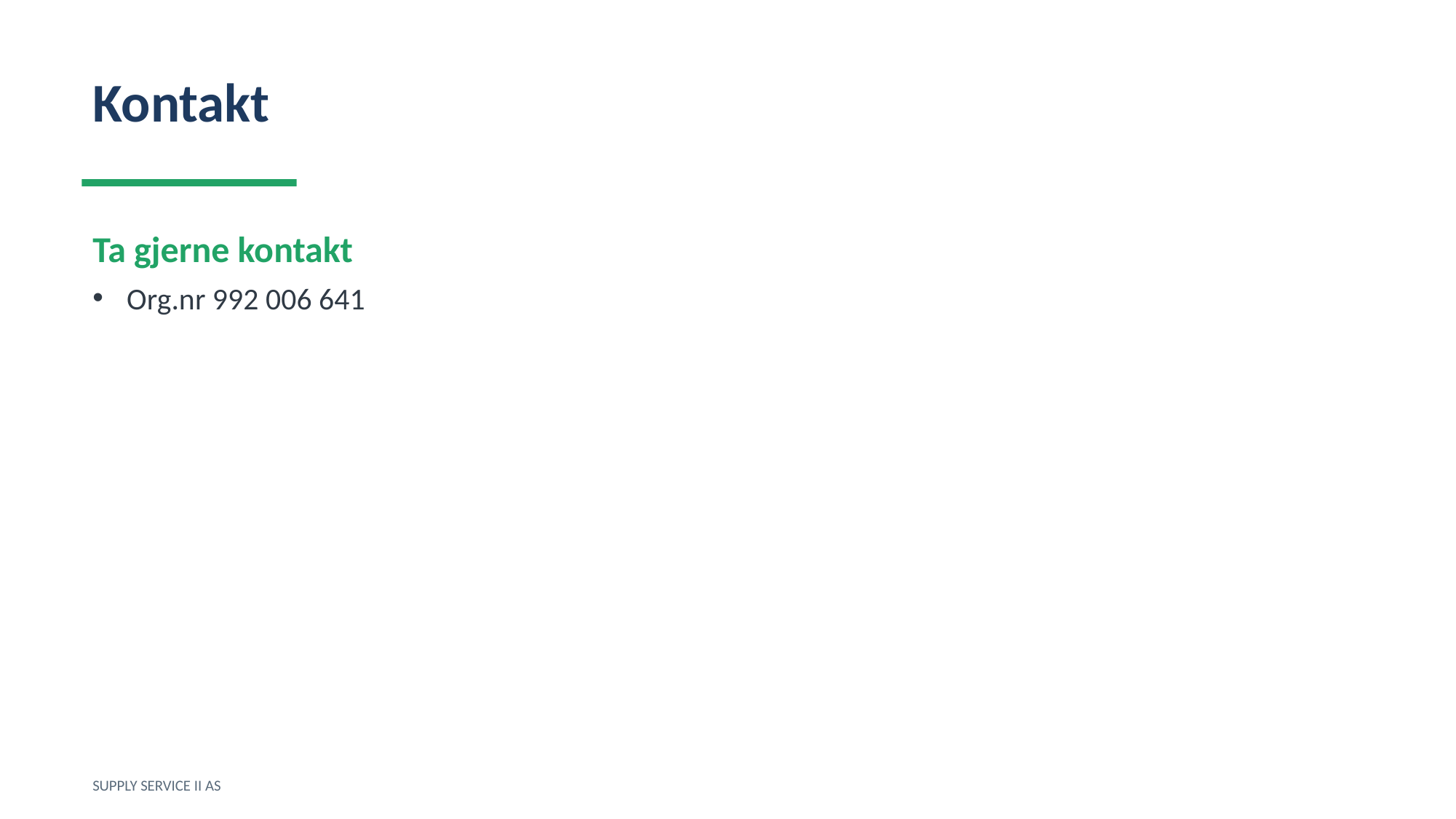

Kontakt

Ta gjerne kontakt
Org.nr 992 006 641
SUPPLY SERVICE II AS